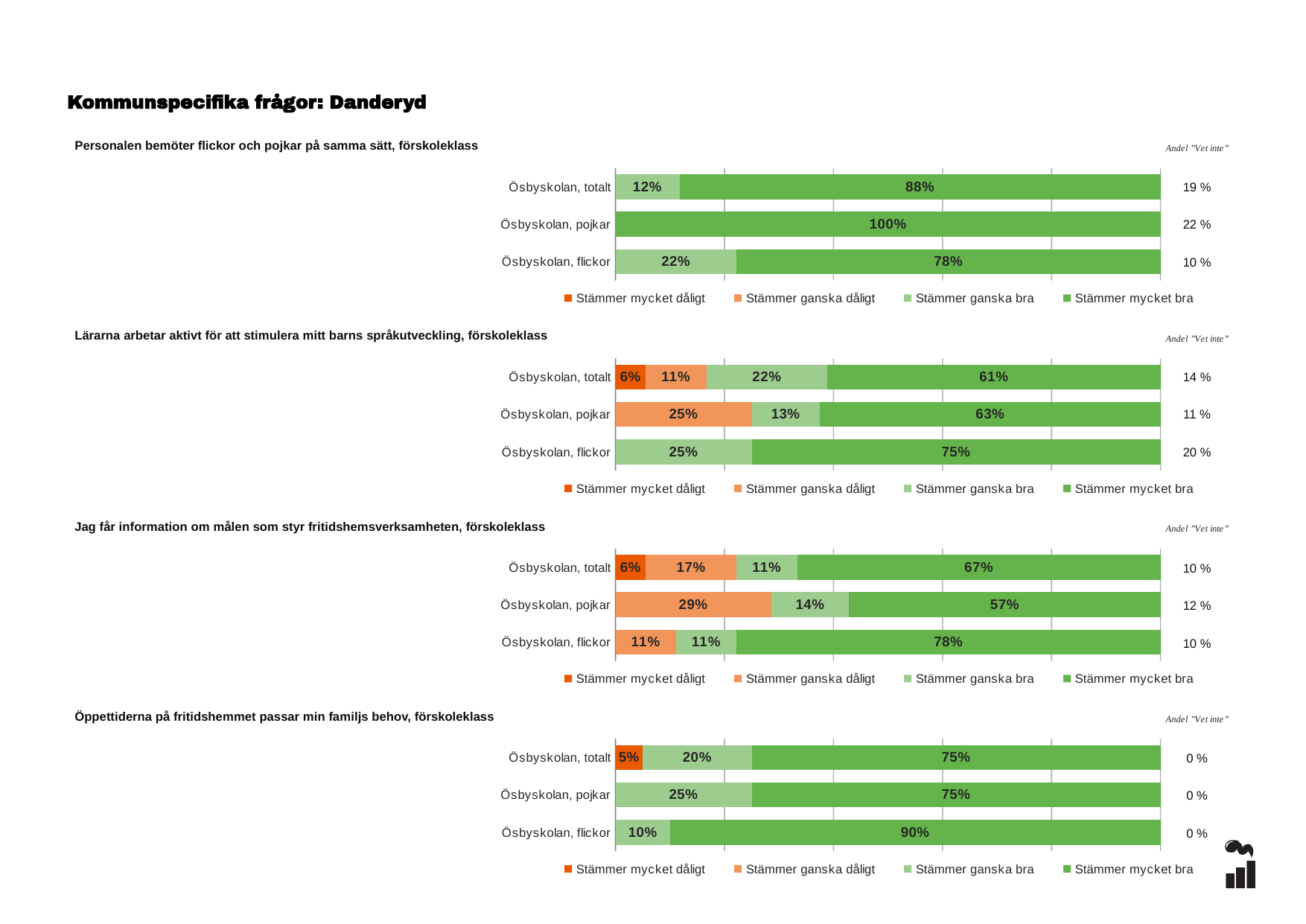

Kommunspecifika frågor: Danderyd
Personalen bemöter flickor och pojkar på samma sätt, förskoleklass

### Chart

| Category | Stämmer mycket dåligt | Stämmer ganska dåligt | Stämmer ganska bra | Stämmer mycket bra |
|---|---|---|---|---|
| Ösbyskolan, totalt | 0.0 | 0.0 | 0.1176 | 0.8824 |
| Ösbyskolan, pojkar | 0.0 | 0.0 | 0.0 | 1.0 |
| Ösbyskolan, flickor | 0.0 | 0.0 | 0.2222 | 0.7778 |
19 %
22 %
10 %
Lärarna arbetar aktivt för att stimulera mitt barns språkutveckling, förskoleklass

### Chart

| Category | Stämmer mycket dåligt | Stämmer ganska dåligt | Stämmer ganska bra | Stämmer mycket bra |
|---|---|---|---|---|
| Ösbyskolan, totalt | 0.0556 | 0.1111 | 0.2222 | 0.6111 |
| Ösbyskolan, pojkar | 0.0 | 0.25 | 0.125 | 0.625 |
| Ösbyskolan, flickor | 0.0 | 0.0 | 0.25 | 0.75 |
14 %
11 %
20 %

### Chart

| Category | Stämmer mycket dåligt | Stämmer ganska dåligt | Stämmer ganska bra | Stämmer mycket bra |
|---|---|---|---|---|
| Ösbyskolan, totalt | 0.0556 | 0.1667 | 0.1111 | 0.6667 |
| Ösbyskolan, pojkar | 0.0 | 0.2857 | 0.1429 | 0.5714 |
| Ösbyskolan, flickor | 0.0 | 0.1111 | 0.1111 | 0.7778 |
Jag får information om målen som styr fritidshemsverksamheten, förskoleklass
10 %
12 %
10 %
Öppettiderna på fritidshemmet passar min familjs behov, förskoleklass

### Chart

| Category | Stämmer mycket dåligt | Stämmer ganska dåligt | Stämmer ganska bra | Stämmer mycket bra |
|---|---|---|---|---|
| Ösbyskolan, totalt | 0.05 | 0.0 | 0.2 | 0.75 |
| Ösbyskolan, pojkar | 0.0 | 0.0 | 0.25 | 0.75 |
| Ösbyskolan, flickor | 0.0 | 0.0 | 0.1 | 0.9 |
0 %
0 %
0 %